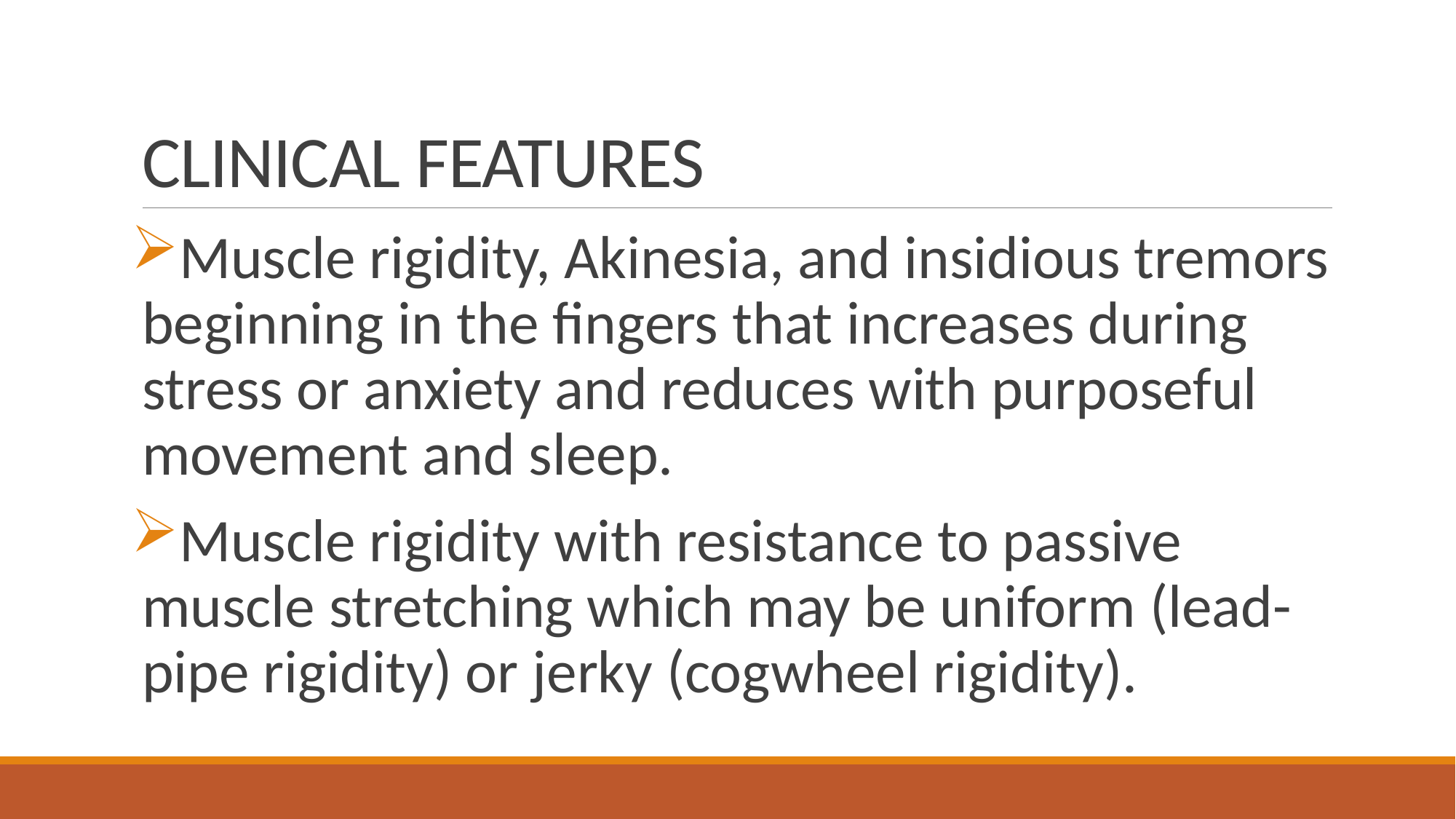

# CLINICAL FEATURES
Muscle rigidity, Akinesia, and insidious tremors beginning in the fingers that increases during stress or anxiety and reduces with purposeful movement and sleep.
Muscle rigidity with resistance to passive muscle stretching which may be uniform (lead-pipe rigidity) or jerky (cogwheel rigidity).